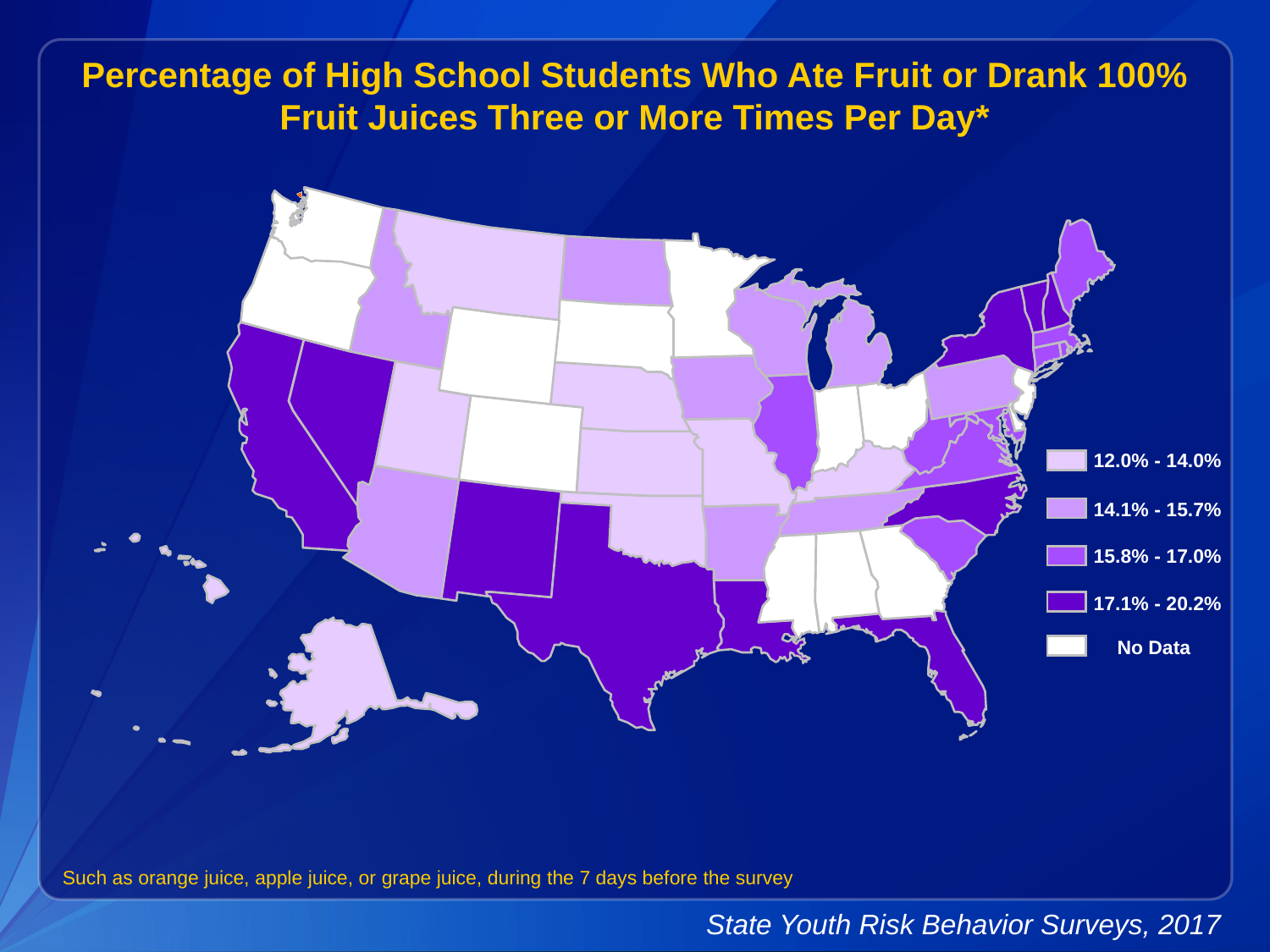

Percentage of High School Students Who Ate Fruit or Drank 100% Fruit Juices Three or More Times Per Day*

12.0% - 14.0%

14.1% - 15.7%

15.8% - 17.0%

17.1% - 20.2%

No Data

Such as orange juice, apple juice, or grape juice, during the 7 days before the survey
State Youth Risk Behavior Surveys, 2017